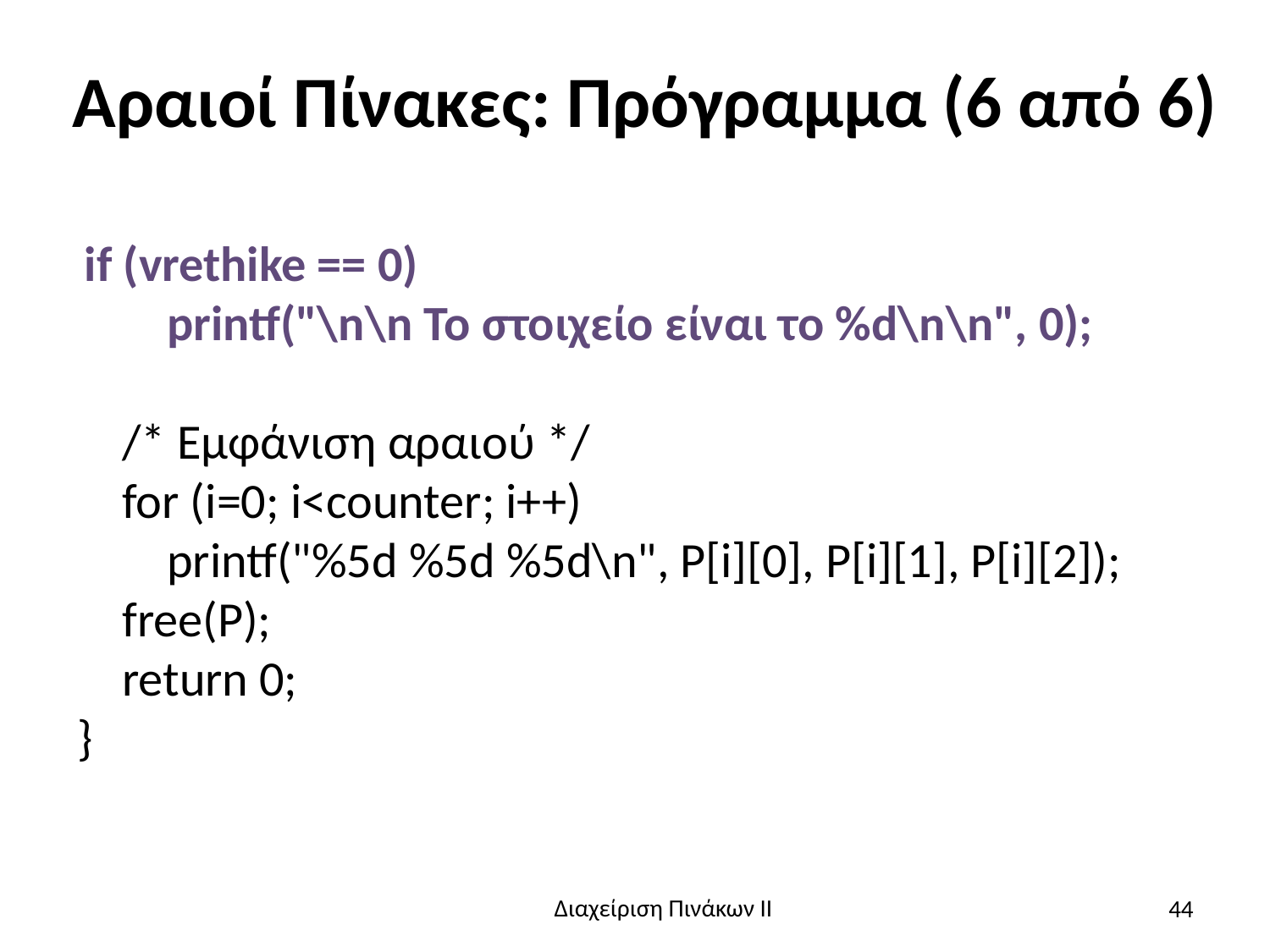

# Αραιοί Πίνακες: Πρόγραμμα (6 από 6)
 if (vrethike == 0)
        printf("\n\n Το στοιχείο είναι το %d\n\n", 0);

    /* Εμφάνιση αραιού */
    for (i=0; i<counter; i++)
        printf("%5d %5d %5d\n", P[i][0], P[i][1], P[i][2]);
    free(P);
    return 0;
}
44
Διαχείριση Πινάκων ΙΙ